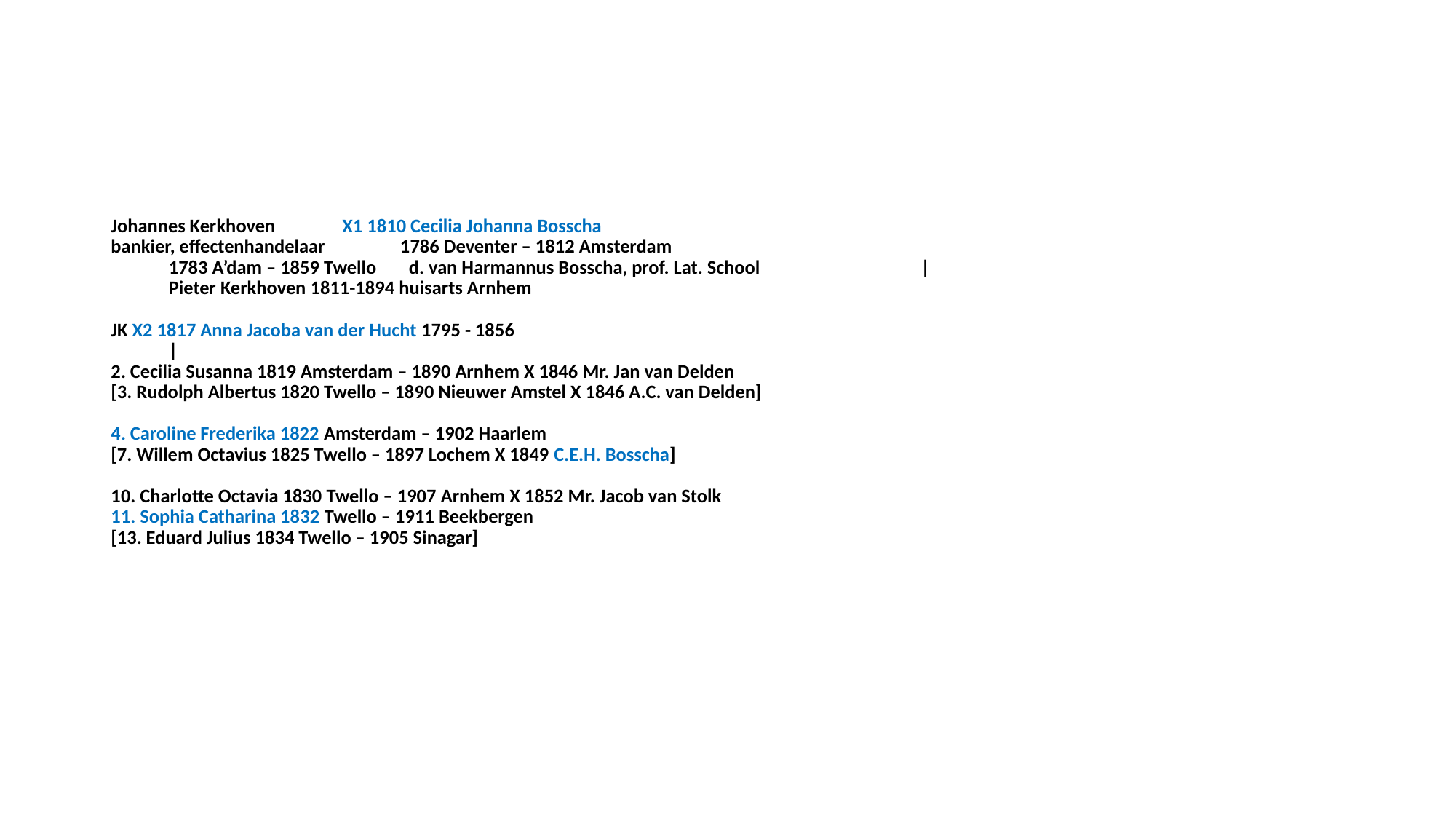

# Johannes Kerkhoven 	 		X1 1810 Cecilia Johanna Bosscha bankier, effectenhandelaar	 	1786 Deventer – 1812 Amsterdam 1783 A’dam – 1859 Twello	  d. van Harmannus Bosscha, prof. Lat. School	 	 					| Pieter Kerkhoven 1811-1894 huisarts Arnhem JK X2 1817 Anna Jacoba van der Hucht 1795 - 1856 | 2. Cecilia Susanna 1819 Amsterdam – 1890 Arnhem X 1846 Mr. Jan van Delden [3. Rudolph Albertus 1820 Twello – 1890 Nieuwer Amstel X 1846 A.C. van Delden] 4. Caroline Frederika 1822 Amsterdam – 1902 Haarlem [7. Willem Octavius 1825 Twello – 1897 Lochem X 1849 C.E.H. Bosscha] 10. Charlotte Octavia 1830 Twello – 1907 Arnhem X 1852 Mr. Jacob van Stolk 11. Sophia Catharina 1832 Twello – 1911 Beekbergen [13. Eduard Julius 1834 Twello – 1905 Sinagar]